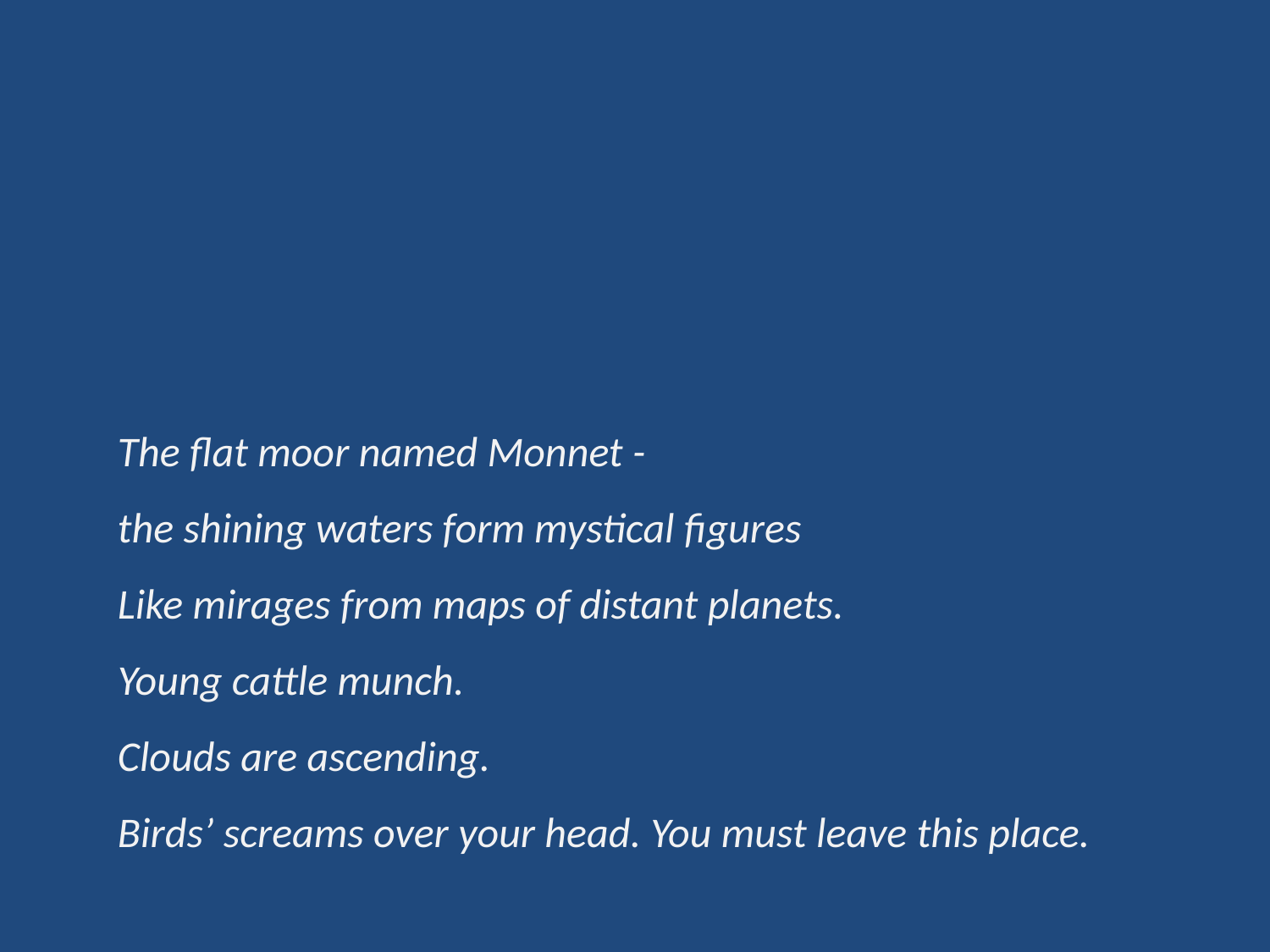

The flat moor named Monnet -
the shining waters form mystical figures
Like mirages from maps of distant planets.
Young cattle munch.
Clouds are ascending.
Birds’ screams over your head. You must leave this place.